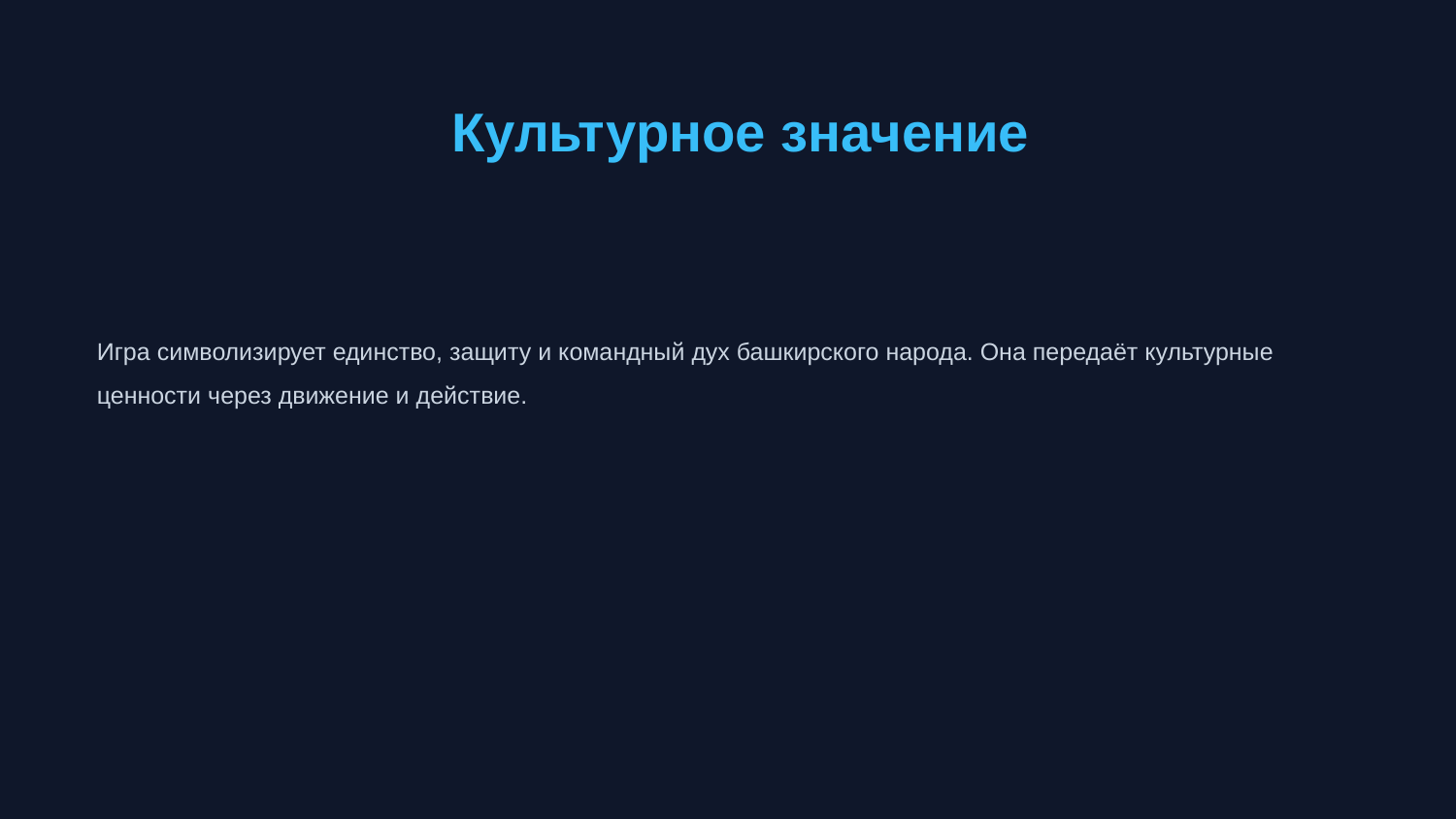

Культурное значение
Игра символизирует единство, защиту и командный дух башкирского народа. Она передаёт культурные ценности через движение и действие.